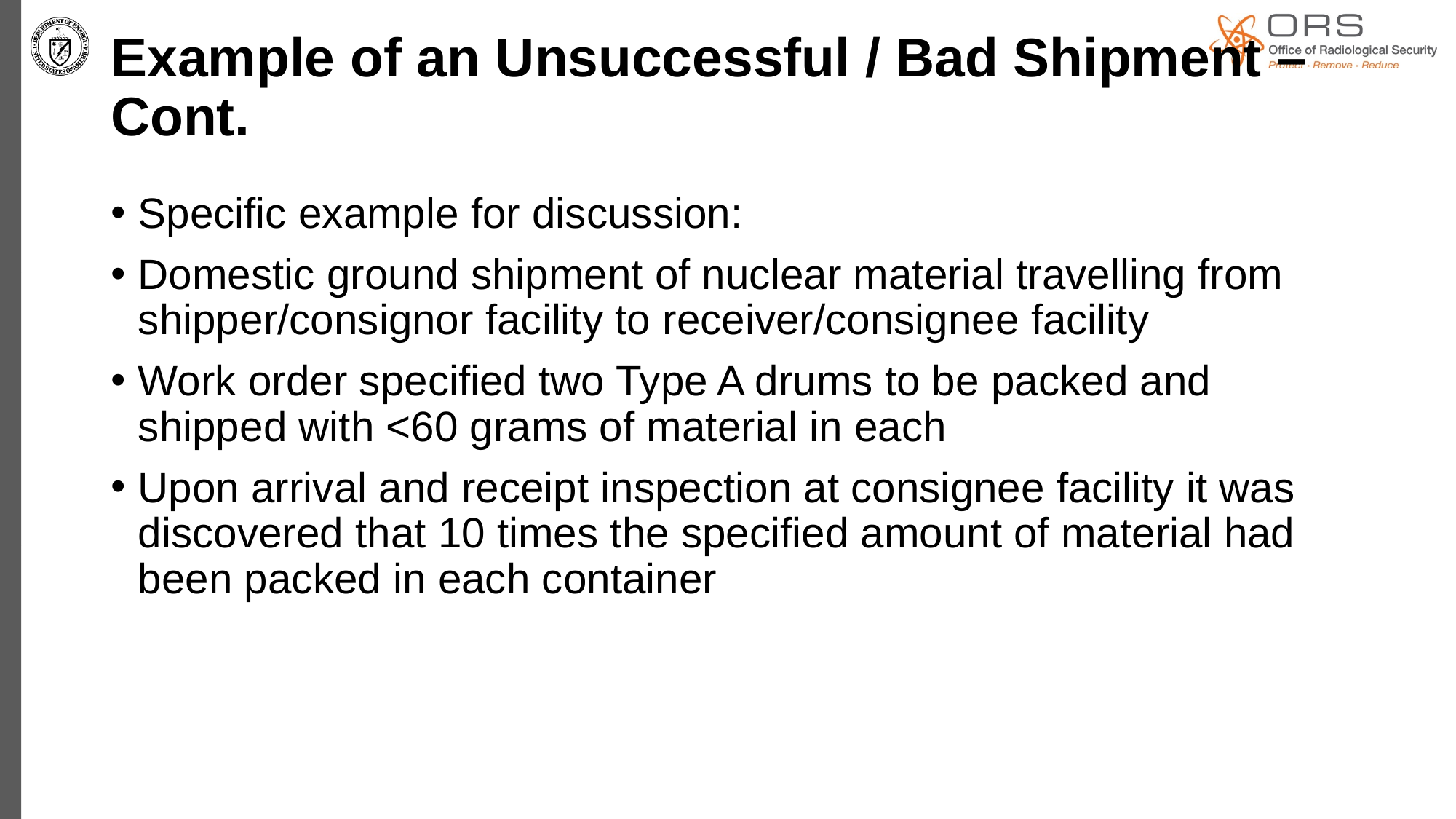

# Example of an Unsuccessful / Bad Shipment – Cont.
Specific example for discussion:
Domestic ground shipment of nuclear material travelling from shipper/consignor facility to receiver/consignee facility
Work order specified two Type A drums to be packed and shipped with <60 grams of material in each
Upon arrival and receipt inspection at consignee facility it was discovered that 10 times the specified amount of material had been packed in each container